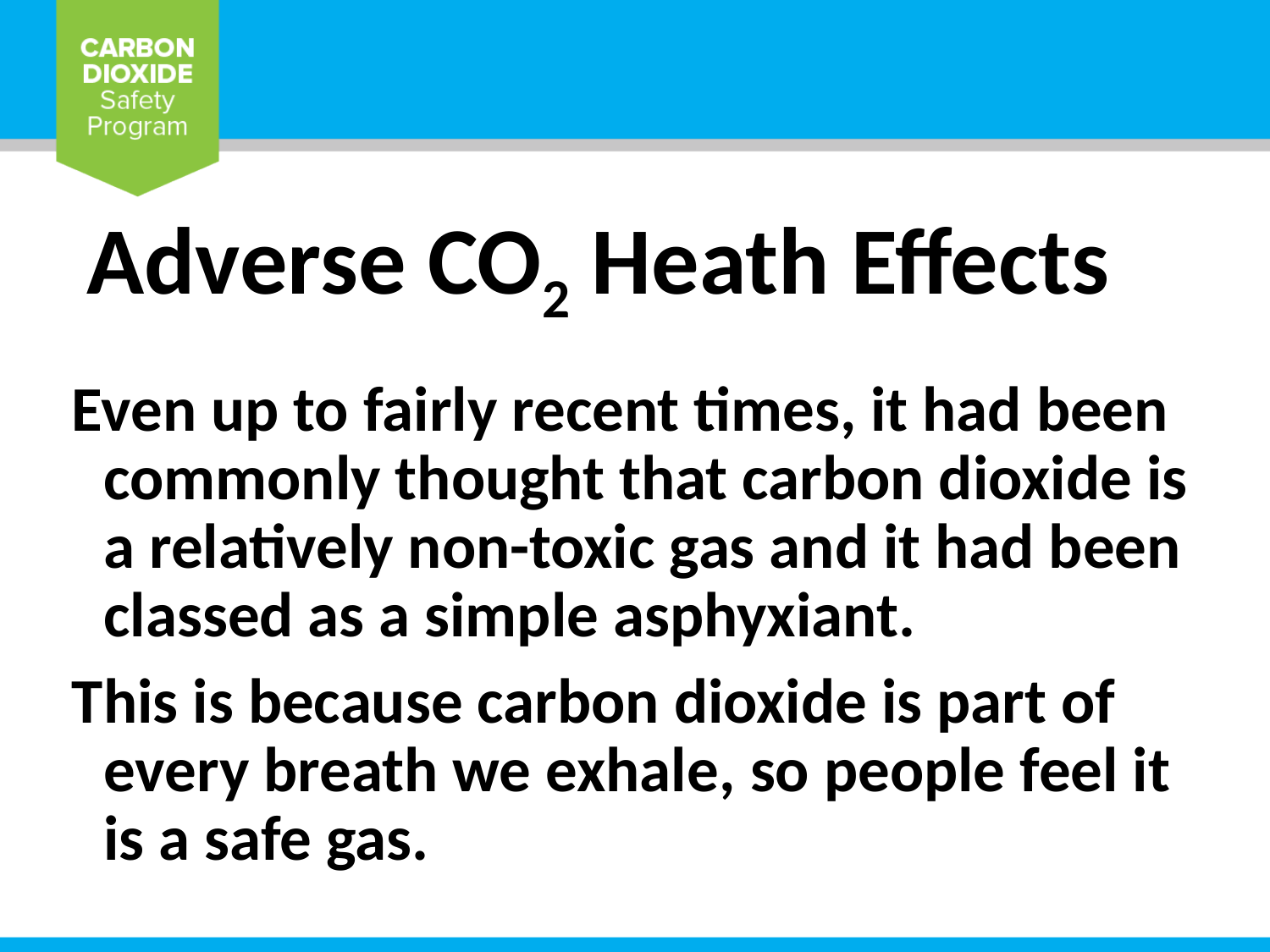

# Adverse CO2 Heath Effects
Even up to fairly recent times, it had been commonly thought that carbon dioxide is a relatively non-toxic gas and it had been classed as a simple asphyxiant.
This is because carbon dioxide is part of every breath we exhale, so people feel it is a safe gas.